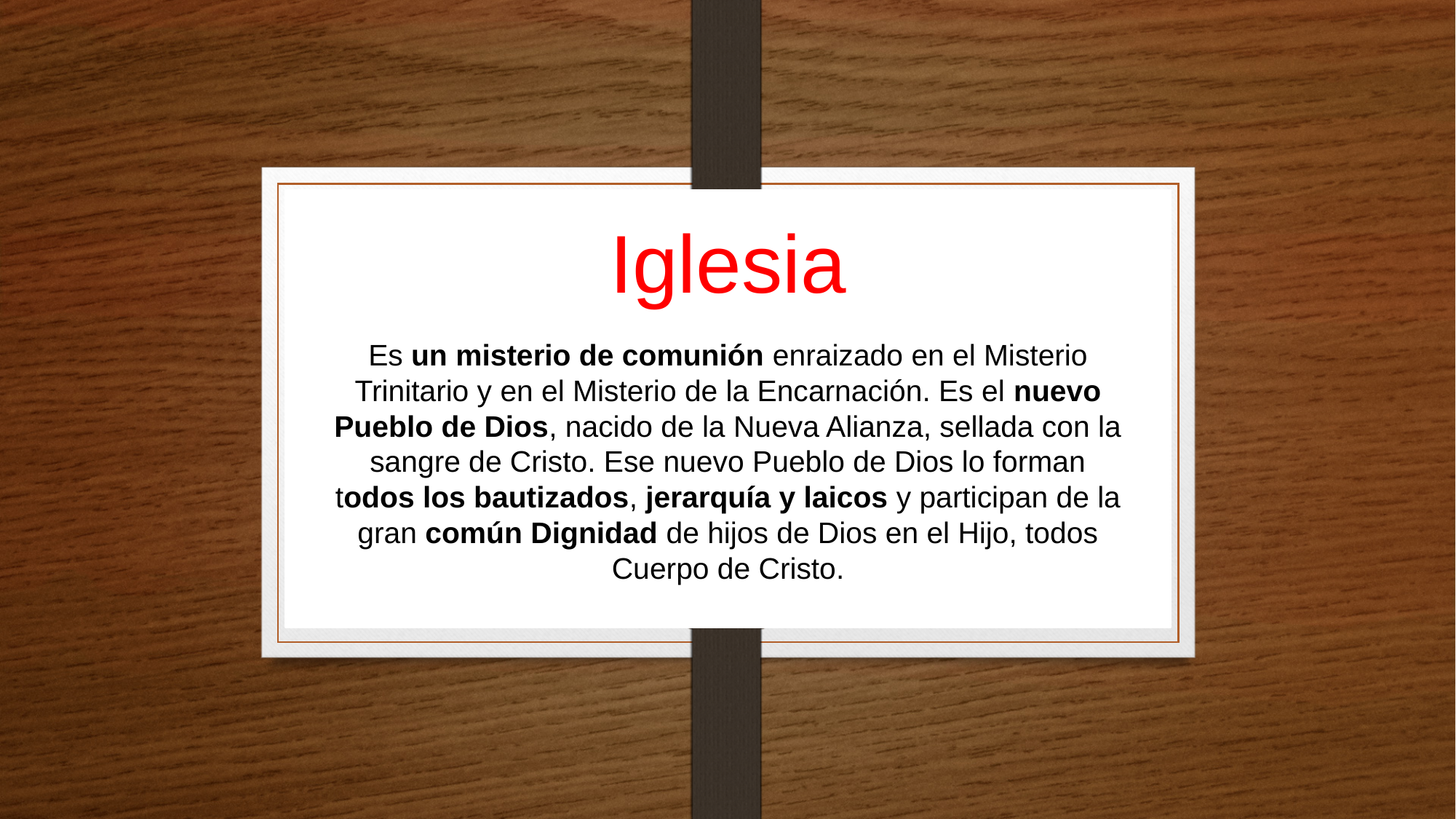

# Iglesia
Es un misterio de comunión enraizado en el Misterio Trinitario y en el Misterio de la Encarnación. Es el nuevo Pueblo de Dios, nacido de la Nueva Alianza, sellada con la sangre de Cristo. Ese nuevo Pueblo de Dios lo forman todos los bautizados, jerarquía y laicos y participan de la gran común Dignidad de hijos de Dios en el Hijo, todos Cuerpo de Cristo.